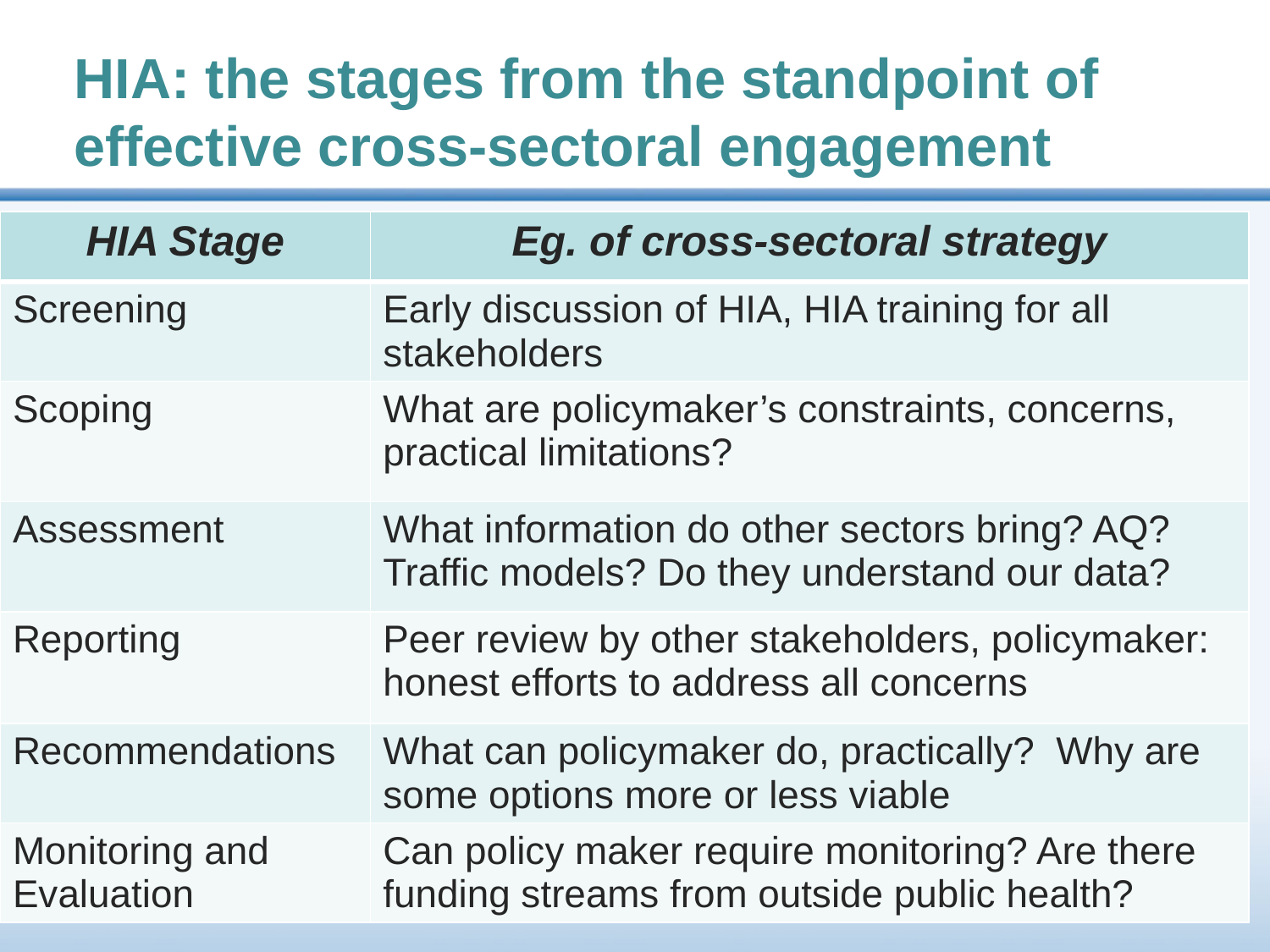

# HIA: the stages from the standpoint of effective cross-sectoral engagement
| HIA Stage | Eg. of cross-sectoral strategy |
| --- | --- |
| Screening | Early discussion of HIA, HIA training for all stakeholders |
| Scoping | What are policymaker’s constraints, concerns, practical limitations? |
| Assessment | What information do other sectors bring? AQ? Traffic models? Do they understand our data? |
| Reporting | Peer review by other stakeholders, policymaker: honest efforts to address all concerns |
| Recommendations | What can policymaker do, practically? Why are some options more or less viable |
| Monitoring and Evaluation | Can policy maker require monitoring? Are there funding streams from outside public health? |